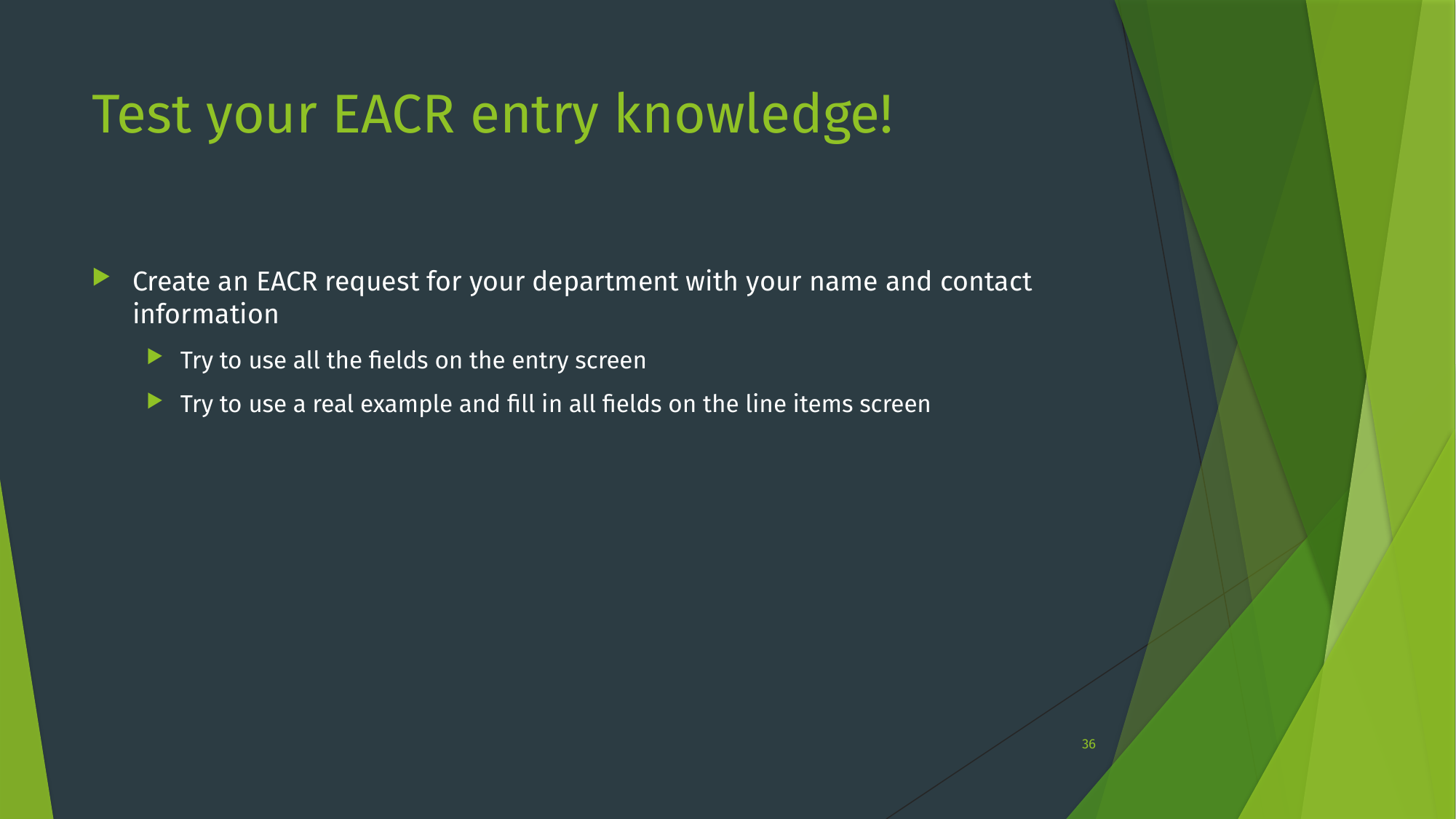

# Test your EACR entry knowledge!
Create an EACR request for your department with your name and contact information
Try to use all the fields on the entry screen
Try to use a real example and fill in all fields on the line items screen
36